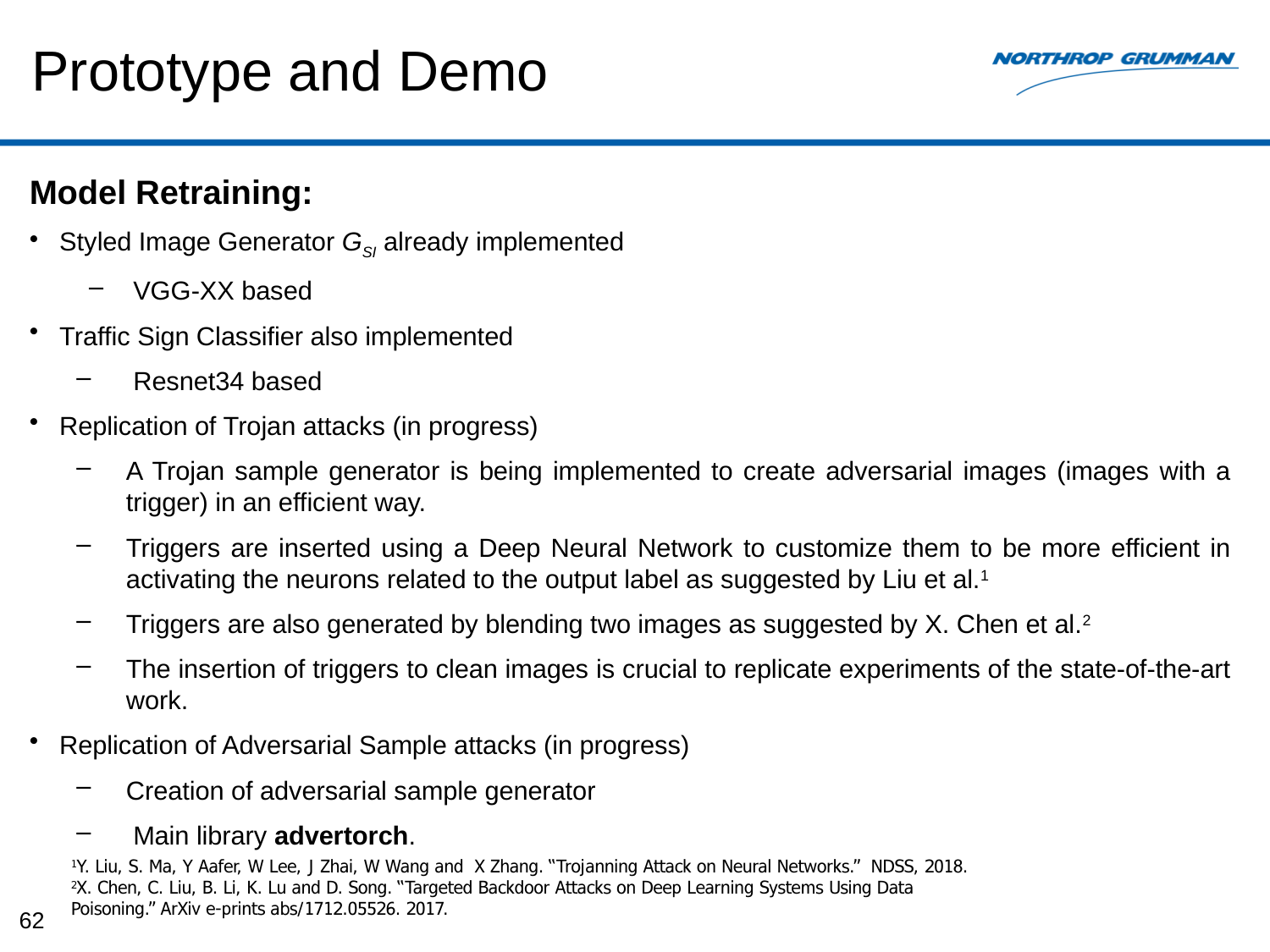

# Prototype and Demo
Model Retraining:
Styled Image Generator GSI already implemented
 VGG-XX based
Traffic Sign Classifier also implemented
 Resnet34 based
Replication of Trojan attacks (in progress)
A Trojan sample generator is being implemented to create adversarial images (images with a trigger) in an efficient way.
Triggers are inserted using a Deep Neural Network to customize them to be more efficient in activating the neurons related to the output label as suggested by Liu et al.1
Triggers are also generated by blending two images as suggested by X. Chen et al.2
The insertion of triggers to clean images is crucial to replicate experiments of the state-of-the-art work.
Replication of Adversarial Sample attacks (in progress)
Creation of adversarial sample generator
 Main library advertorch.

1Y. Liu, S. Ma, Y Aafer, W Lee, J Zhai, W Wang and  X Zhang. “Trojanning Attack on Neural Networks.”  NDSS, 2018.
2X. Chen, C. Liu, B. Li, K. Lu and D. Song. “Targeted Backdoor Attacks on Deep Learning Systems Using Data Poisoning.” ArXiv e-prints abs/1712.05526. 2017.
62